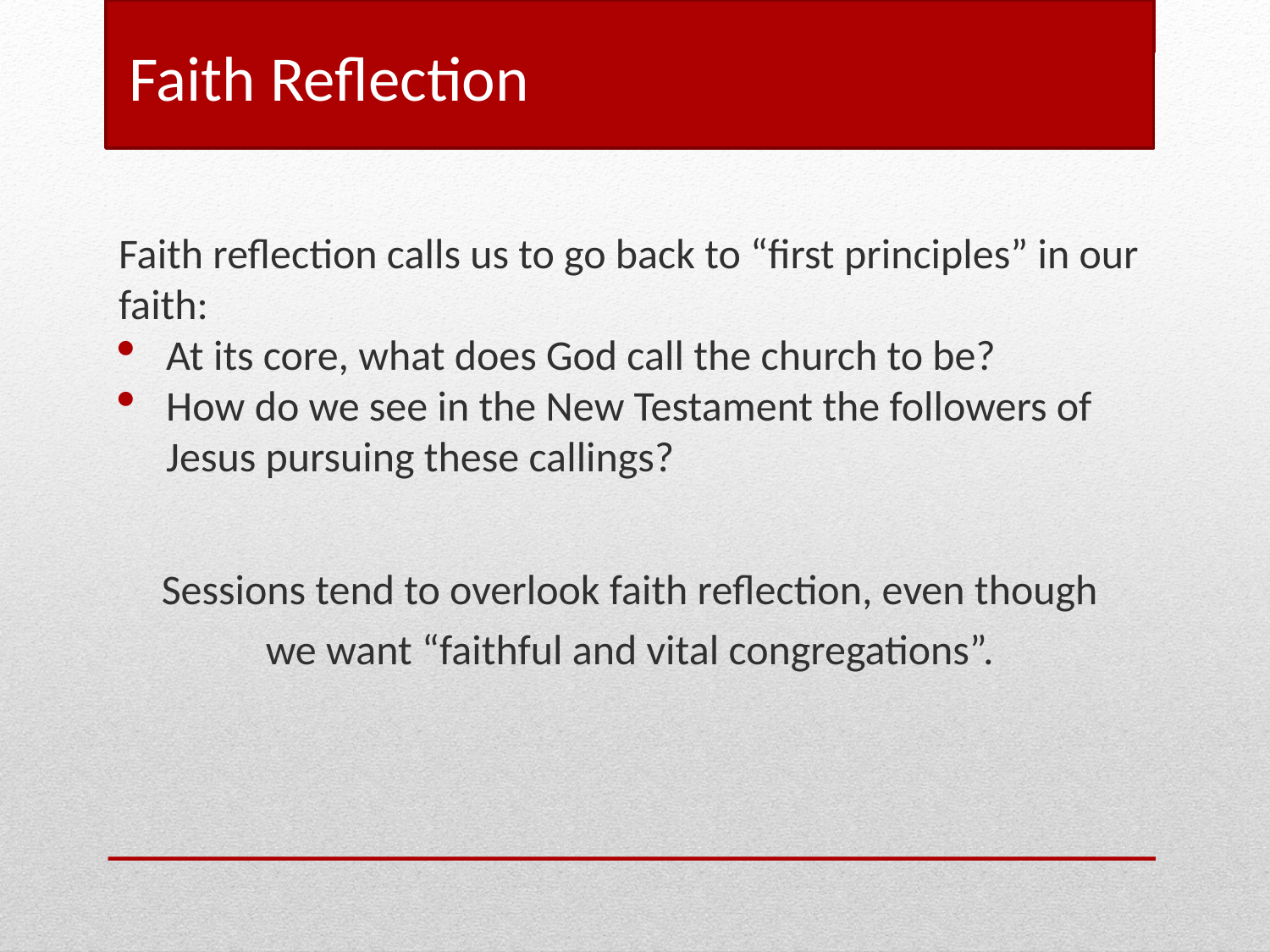

Faith Reflection
Faith reflection calls us to go back to “first principles” in our faith:
At its core, what does God call the church to be?
How do we see in the New Testament the followers of Jesus pursuing these callings?

Sessions tend to overlook faith reflection, even though
we want “faithful and vital congregations”.
#